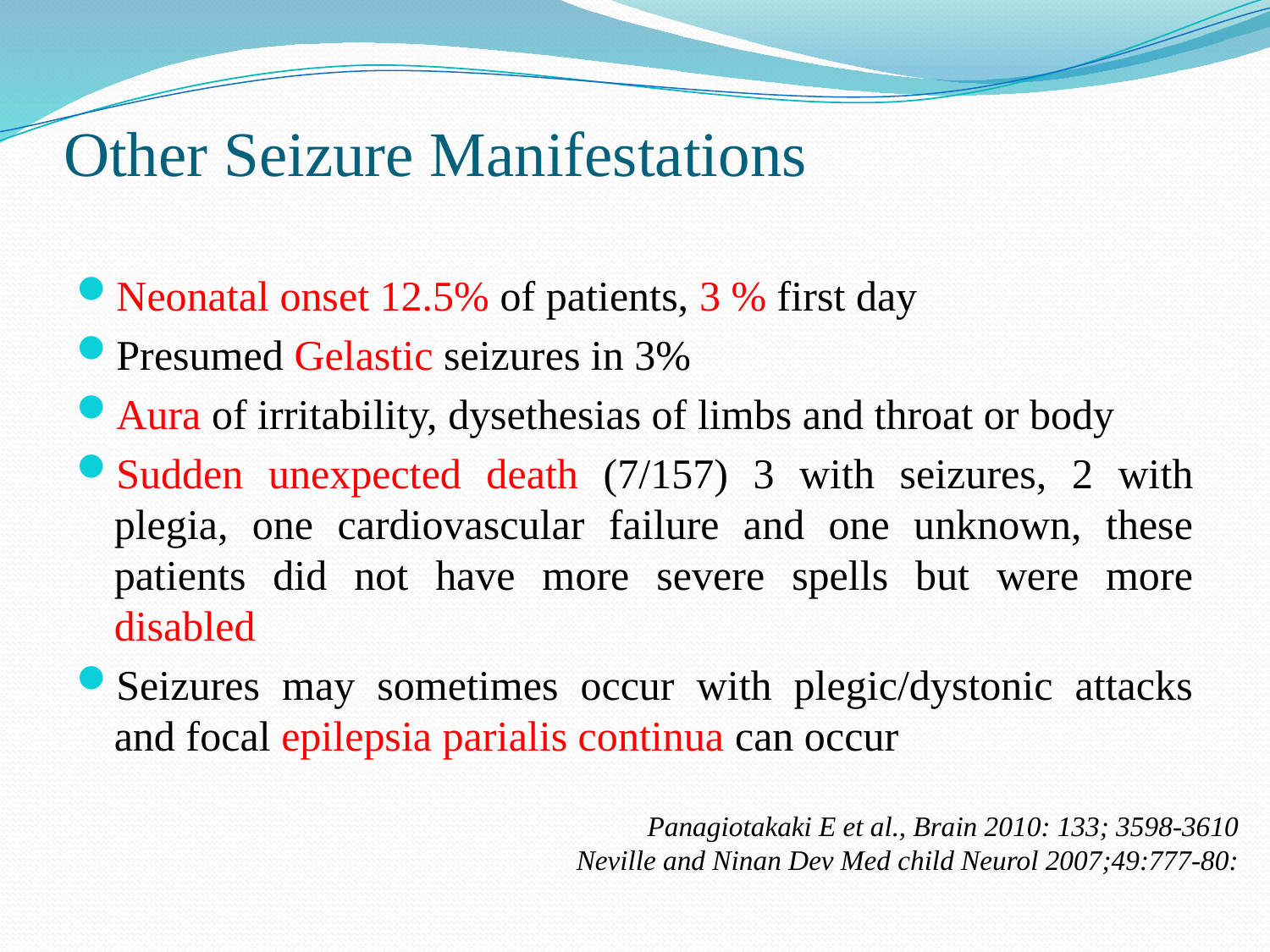

# Other Seizure Manifestations
Neonatal onset 12.5% of patients, 3 % first day
Presumed Gelastic seizures in 3%
Aura of irritability, dysethesias of limbs and throat or body
Sudden unexpected death (7/157) 3 with seizures, 2 with plegia, one cardiovascular failure and one unknown, these patients did not have more severe spells but were more disabled
Seizures may sometimes occur with plegic/dystonic attacks and focal epilepsia parialis continua can occur

Panagiotakaki E et al., Brain 2010: 133; 3598-3610
Neville and Ninan Dev Med child Neurol 2007;49:777-80: